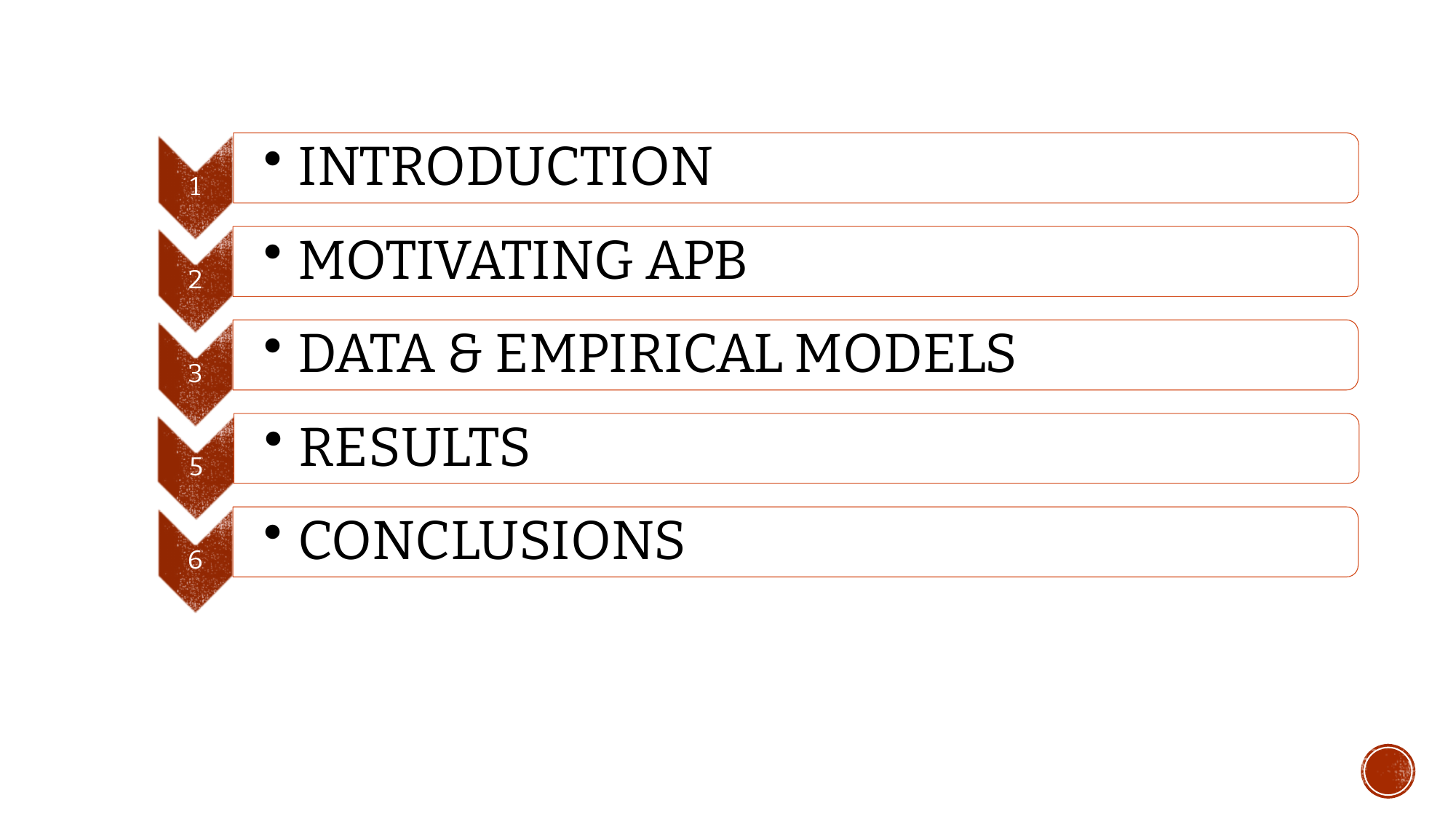

1
INTRODUCTION
2
MOTIVATING APB
3
DATA & EMPIRICAL MODELS
5
RESULTS
6
CONCLUSIONS